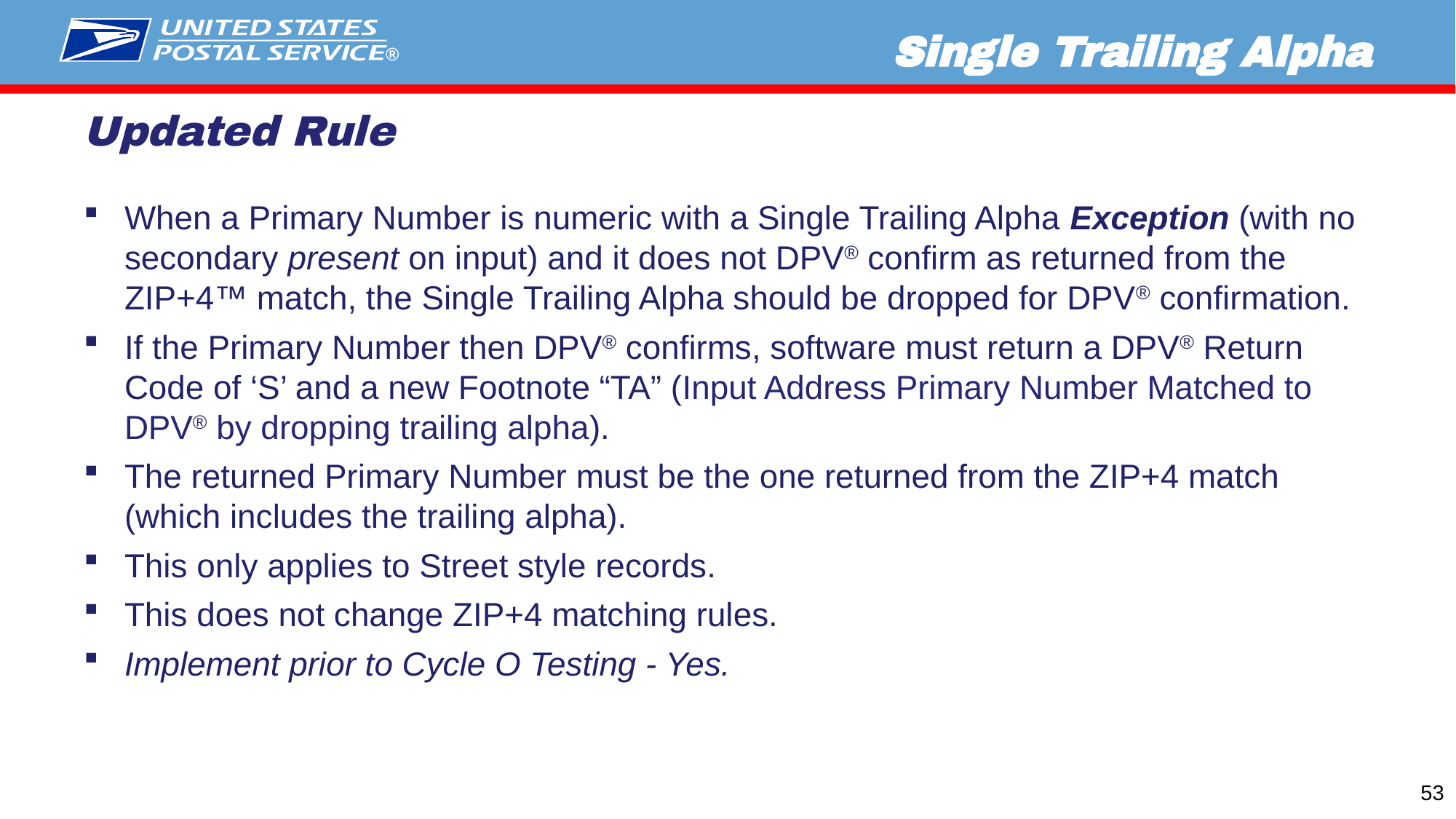

Single Trailing Alpha
Updated Rule
When a Primary Number is numeric with a Single Trailing Alpha Exception (with no secondary present on input) and it does not DPV® confirm as returned from the ZIP+4™ match, the Single Trailing Alpha should be dropped for DPV® confirmation.
If the Primary Number then DPV® confirms, software must return a DPV® Return Code of ‘S’ and a new Footnote “TA” (Input Address Primary Number Matched to DPV® by dropping trailing alpha).
The returned Primary Number must be the one returned from the ZIP+4 match (which includes the trailing alpha).
This only applies to Street style records.
This does not change ZIP+4 matching rules.
Implement prior to Cycle O Testing - Yes.
53